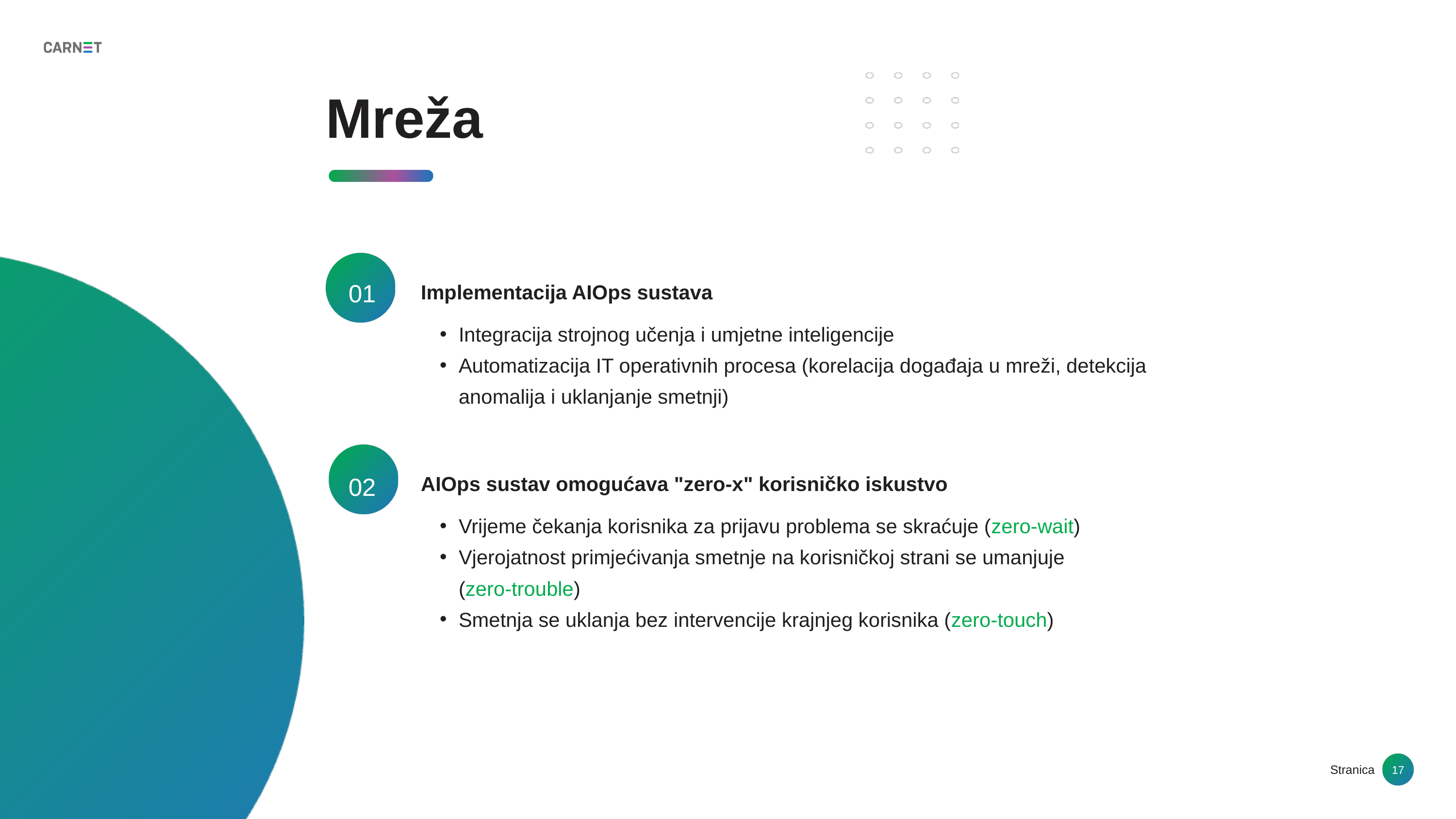

Mreža

01
Implementacija AIOps sustava
Integracija strojnog učenja i umjetne inteligencije
Automatizacija IT operativnih procesa (korelacija događaja u mreži, detekcija anomalija i uklanjanje smetnji)

02
AIOps sustav omogućava "zero-x" korisničko iskustvo
Vrijeme čekanja korisnika za prijavu problema se skraćuje (zero-wait)
Vjerojatnost primjećivanja smetnje na korisničkoj strani se umanjuje  (zero-trouble)
Smetnja se uklanja bez intervencije krajnjeg korisnika (zero-touch)

17
Stranica